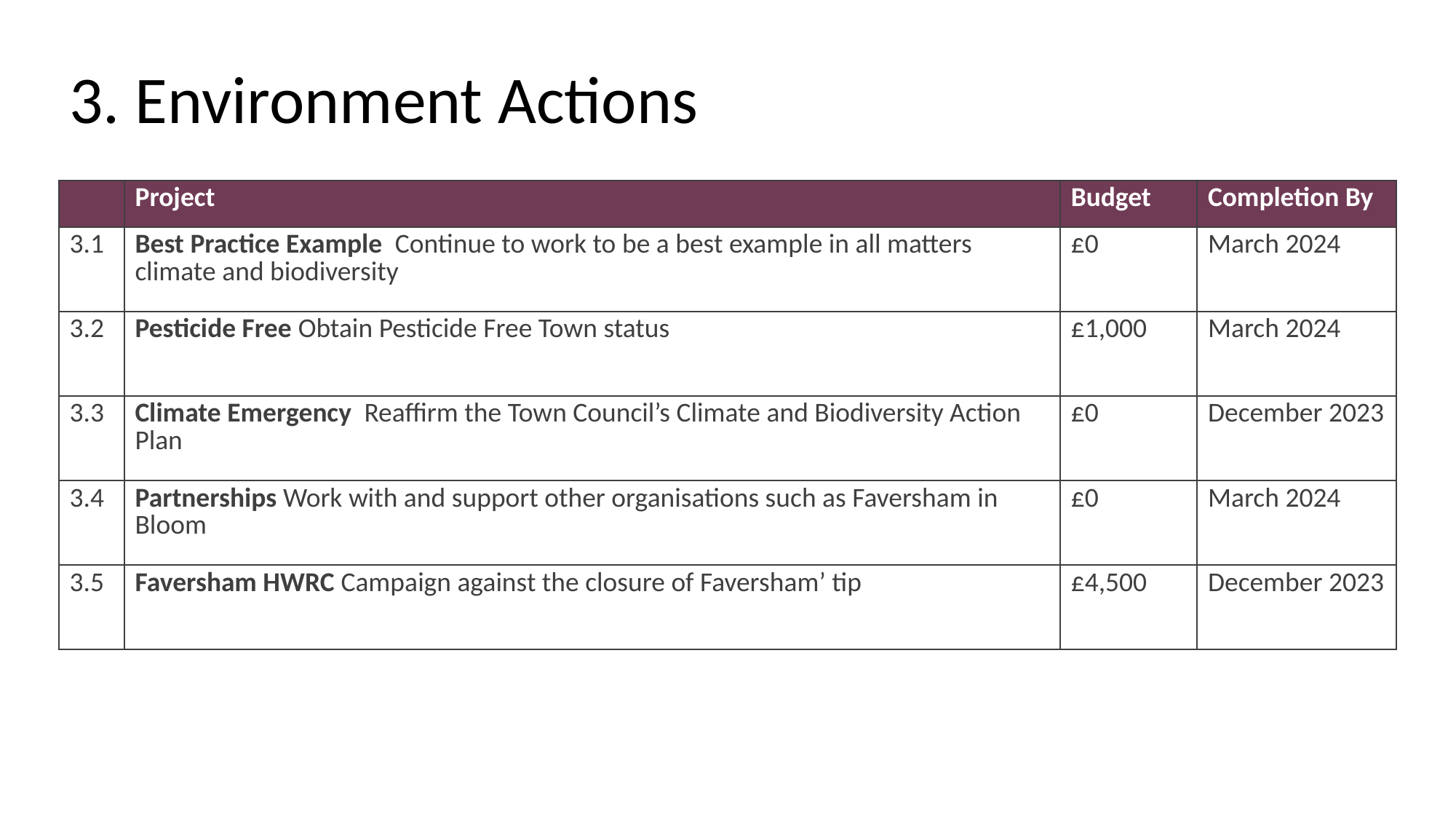

# 3. Environment Actions
|  | Project | Budget | Completion By |
| --- | --- | --- | --- |
| 3.1 | Best Practice Example Continue to work to be a best example in all matters climate and biodiversity | £0 | March 2024 |
| 3.2 | Pesticide Free Obtain Pesticide Free Town status | £1,000 | March 2024 |
| 3.3 | Climate Emergency Reaffirm the Town Council’s Climate and Biodiversity Action Plan | £0 | December 2023 |
| 3.4 | Partnerships Work with and support other organisations such as Faversham in Bloom | £0 | March 2024 |
| 3.5 | Faversham HWRC Campaign against the closure of Faversham’ tip | £4,500 | December 2023 |